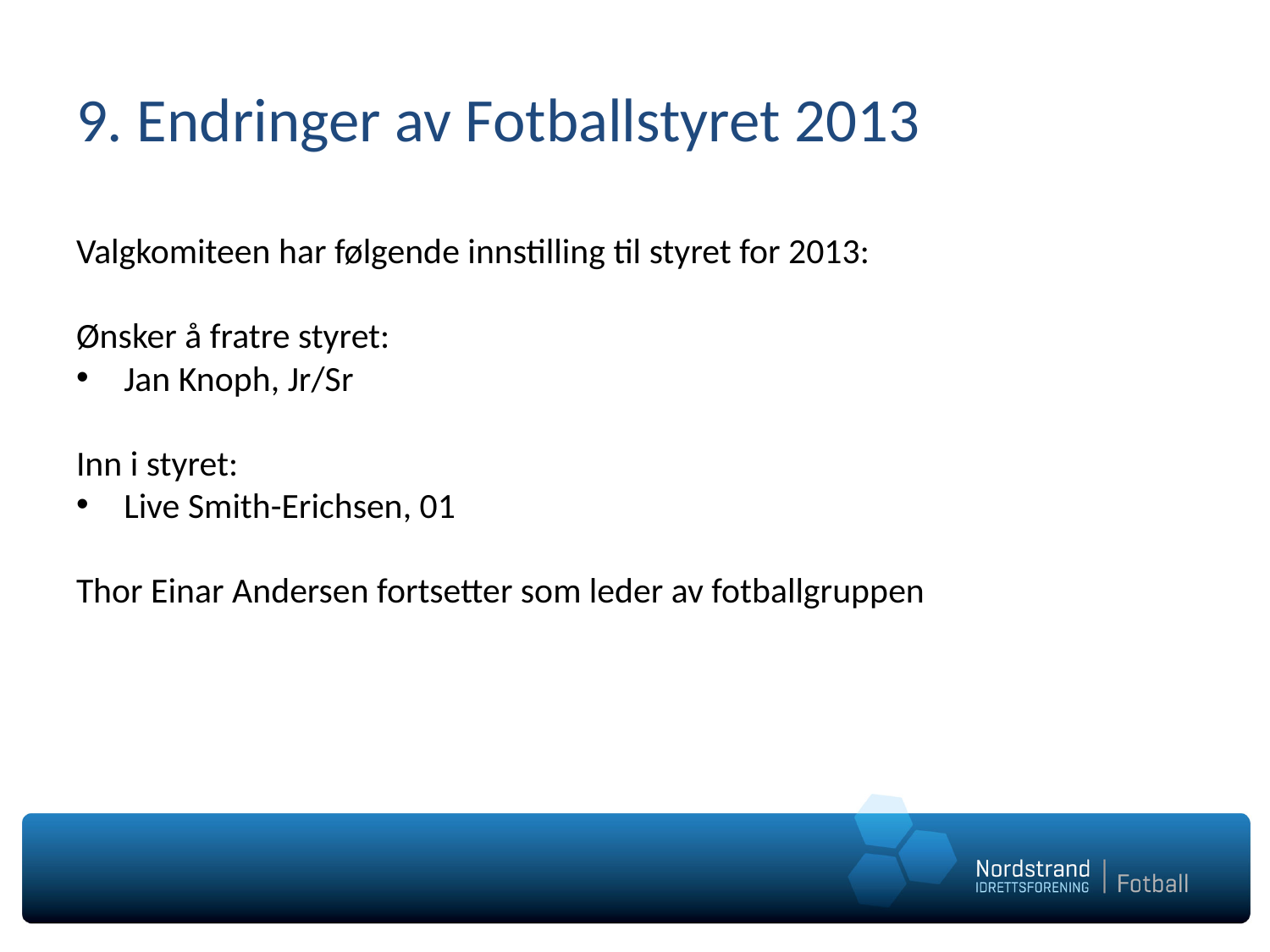

# 9. Endringer av Fotballstyret 2013
Valgkomiteen har følgende innstilling til styret for 2013:
Ønsker å fratre styret:
Jan Knoph, Jr/Sr

Inn i styret:
Live Smith-Erichsen, 01

Thor Einar Andersen fortsetter som leder av fotballgruppen